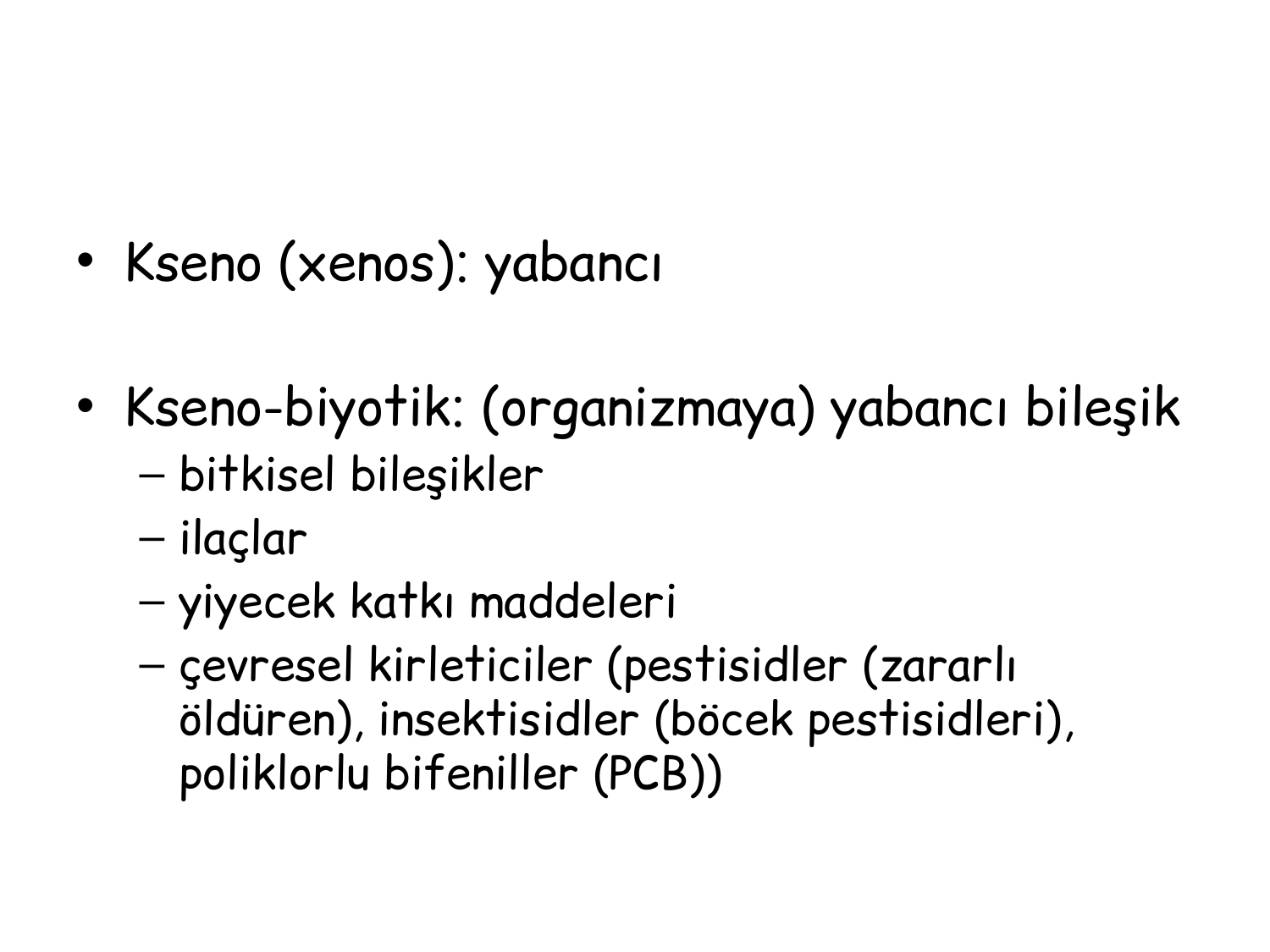

#
Kseno (xenos): yabancı

Kseno-biyotik: (organizmaya) yabancı bileşik
bitkisel bileşikler
ilaçlar
yiyecek katkı maddeleri
çevresel kirleticiler (pestisidler (zararlı öldüren), insektisidler (böcek pestisidleri), poliklorlu bifeniller (PCB))